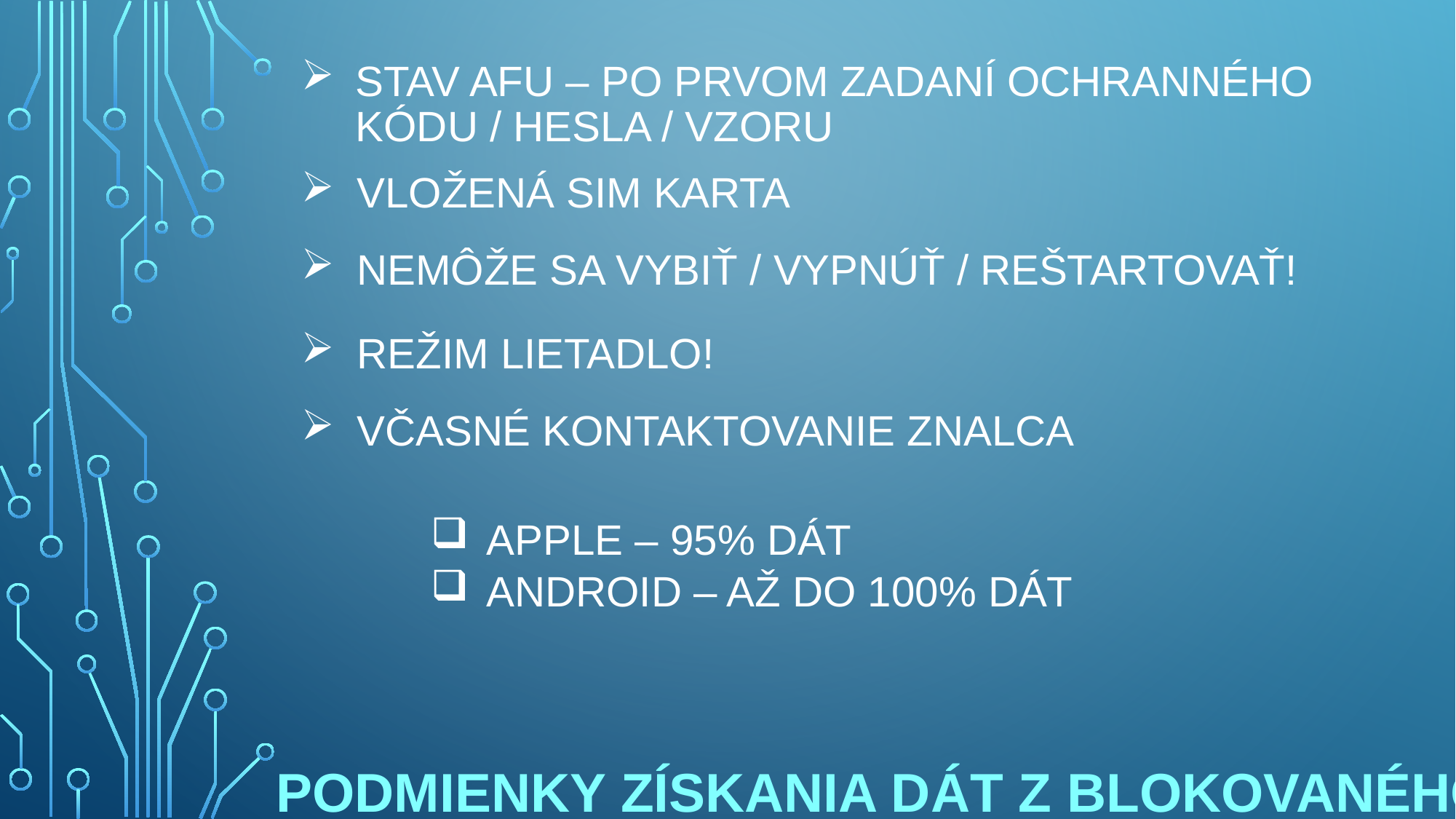

# Stav AFU – po prvom zadaní ochranného kódu / hesla / vzoru
Vložená SIM karta
Nemôže sa vybiť / vypnúť / reštartovať!
Režim lietadlo!
Včasné kontaktovanie znalca

Apple – 95% dát
Android – až do 100% dát
Podmienky získania dát z blokovaného mt